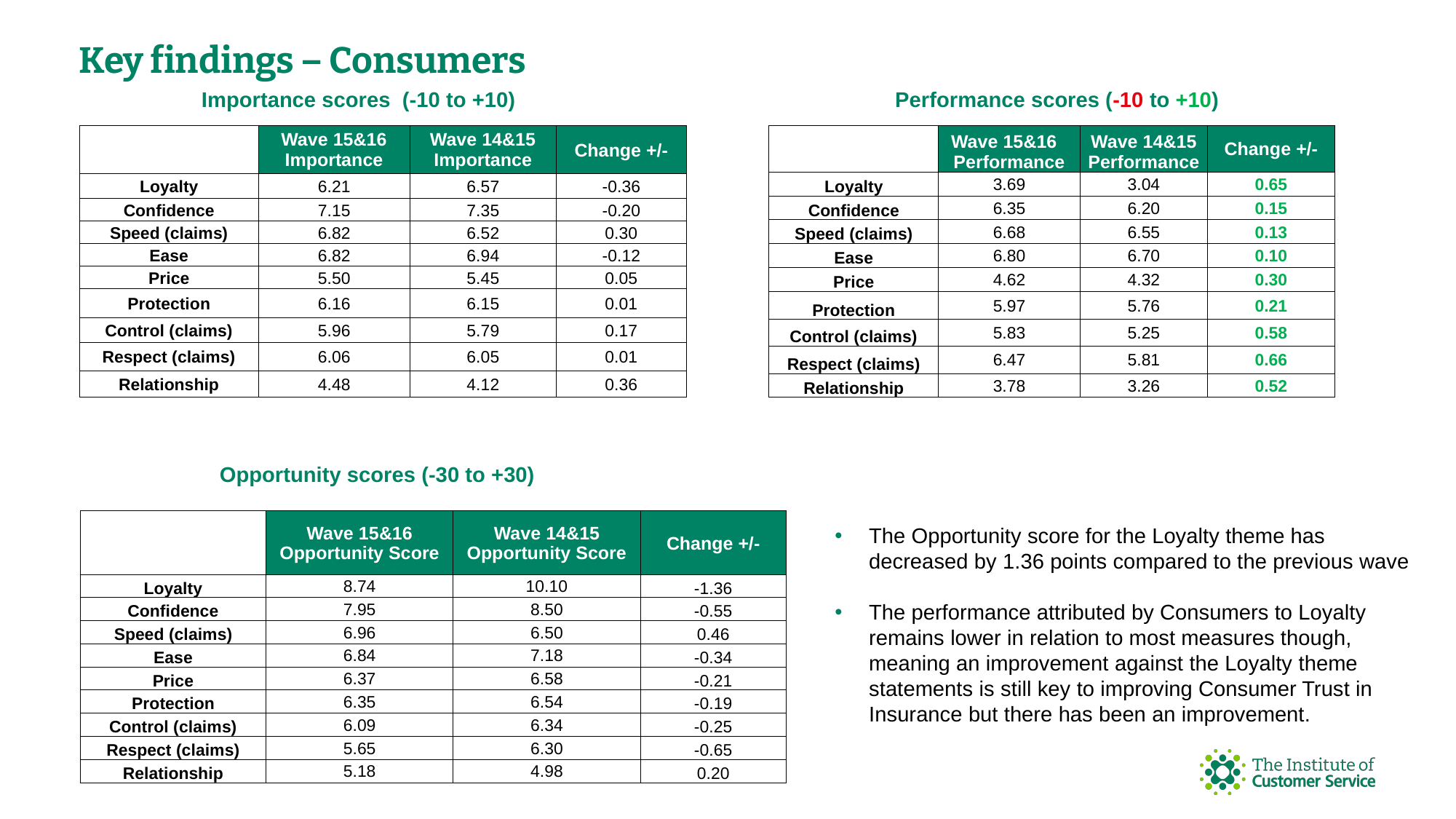

# Key findings – Consumers
Performance scores (-10 to +10)
Importance scores  (-10 to +10)
|  | Wave 15&16 Importance | Wave 14&15 Importance | Change +/- |
| --- | --- | --- | --- |
| Loyalty | 6.21 | 6.57 | -0.36 |
| Confidence | 7.15 | 7.35 | -0.20 |
| Speed (claims) | 6.82 | 6.52 | 0.30 |
| Ease | 6.82 | 6.94 | -0.12 |
| Price | 5.50 | 5.45 | 0.05 |
| Protection | 6.16 | 6.15 | 0.01 |
| Control (claims) | 5.96 | 5.79 | 0.17 |
| Respect (claims) | 6.06 | 6.05 | 0.01 |
| Relationship | 4.48 | 4.12 | 0.36 |
|  | Wave 15&16 Performance | Wave 14&15 Performance | Change +/- |
| --- | --- | --- | --- |
| Loyalty | 3.69 | 3.04 | 0.65 |
| Confidence | 6.35 | 6.20 | 0.15 |
| Speed (claims) | 6.68 | 6.55 | 0.13 |
| Ease | 6.80 | 6.70 | 0.10 |
| Price | 4.62 | 4.32 | 0.30 |
| Protection | 5.97 | 5.76 | 0.21 |
| Control (claims) | 5.83 | 5.25 | 0.58 |
| Respect (claims) | 6.47 | 5.81 | 0.66 |
| Relationship | 3.78 | 3.26 | 0.52 |
Opportunity scores (-30 to +30)
|  | Wave 15&16 Opportunity Score | Wave 14&15 Opportunity Score | Change +/- |
| --- | --- | --- | --- |
| Loyalty | 8.74 | 10.10 | -1.36 |
| Confidence | 7.95 | 8.50 | -0.55 |
| Speed (claims) | 6.96 | 6.50 | 0.46 |
| Ease | 6.84 | 7.18 | -0.34 |
| Price | 6.37 | 6.58 | -0.21 |
| Protection | 6.35 | 6.54 | -0.19 |
| Control (claims) | 6.09 | 6.34 | -0.25 |
| Respect (claims) | 5.65 | 6.30 | -0.65 |
| Relationship | 5.18 | 4.98 | 0.20 |
The Opportunity score for the Loyalty theme has decreased by 1.36 points compared to the previous wave

The performance attributed by Consumers to Loyalty remains lower in relation to most measures though, meaning an improvement against the Loyalty theme statements is still key to improving Consumer Trust in Insurance but there has been an improvement.